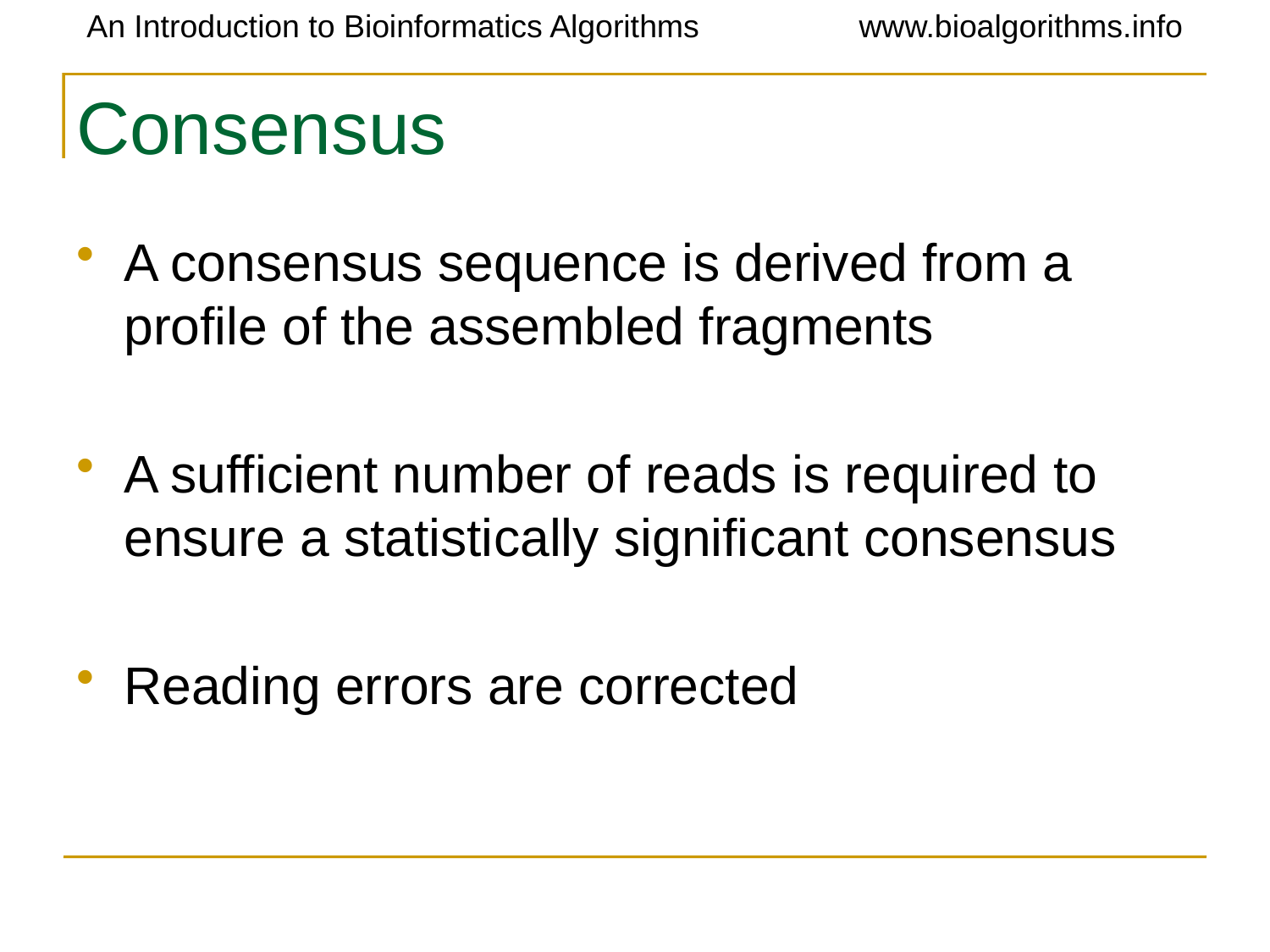

# Consensus
A consensus sequence is derived from a profile of the assembled fragments

A sufficient number of reads is required to ensure a statistically significant consensus

Reading errors are corrected